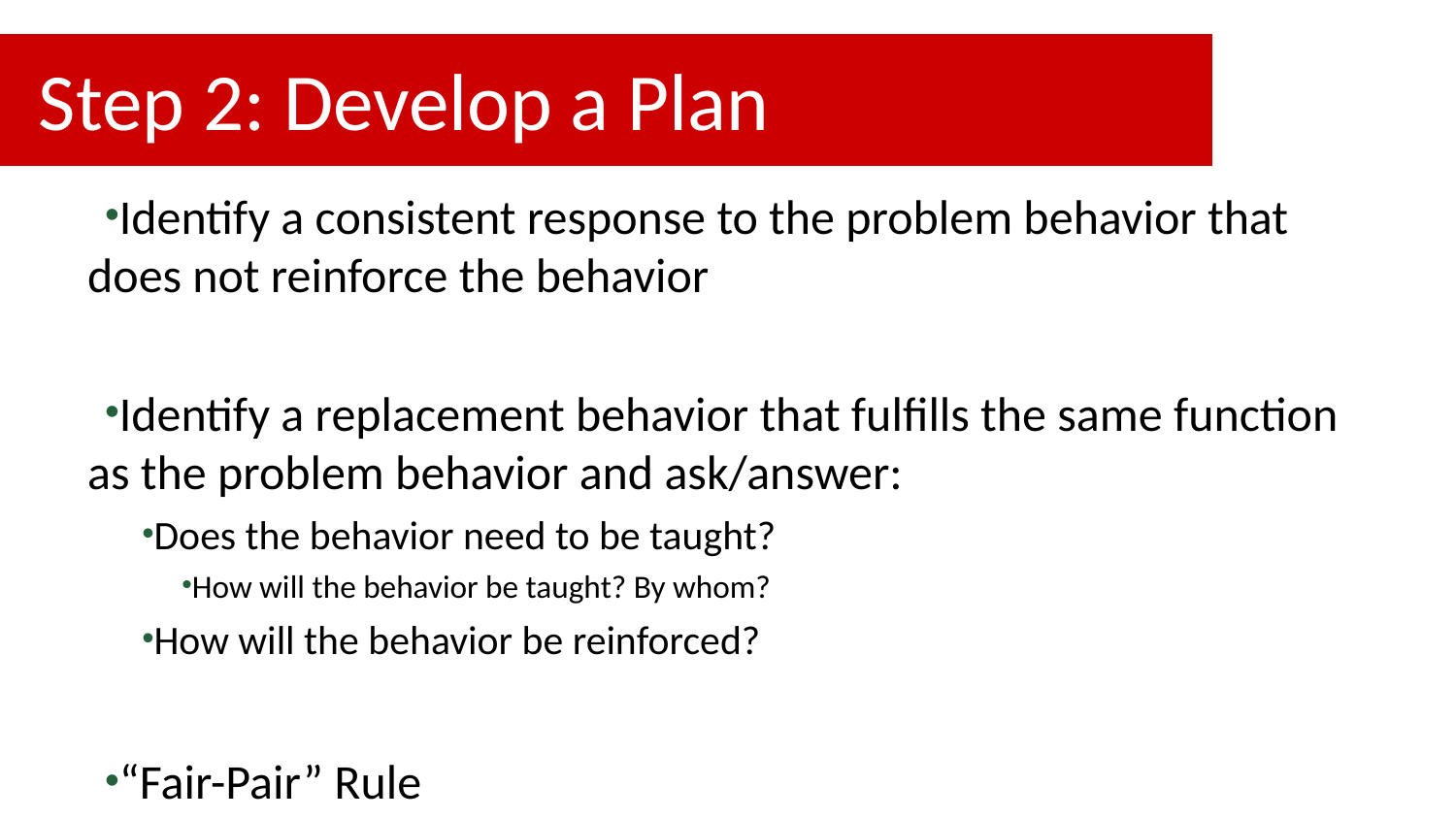

# Step 2: Develop a Plan
Identify a consistent response to the problem behavior that does not reinforce the behavior

Identify a replacement behavior that fulfills the same function as the problem behavior and ask/answer:
Does the behavior need to be taught?
How will the behavior be taught? By whom?
How will the behavior be reinforced?

“Fair-Pair” Rule